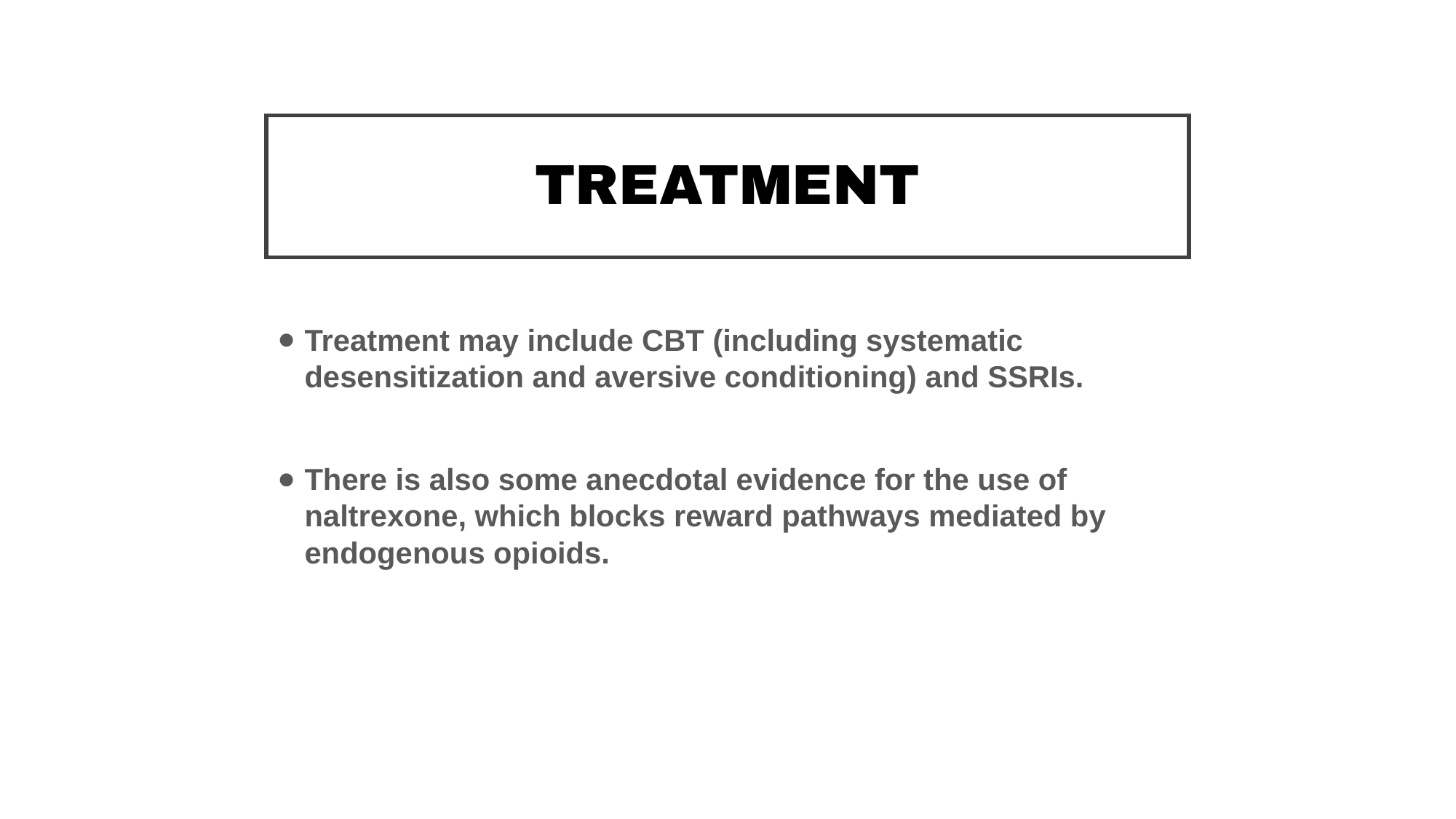

# TREATMENT
Treatment may include CBT (including systematic desensitization and aversive conditioning) and SSRIs.

There is also some anecdotal evidence for the use of naltrexone, which blocks reward pathways mediated by endogenous opioids.